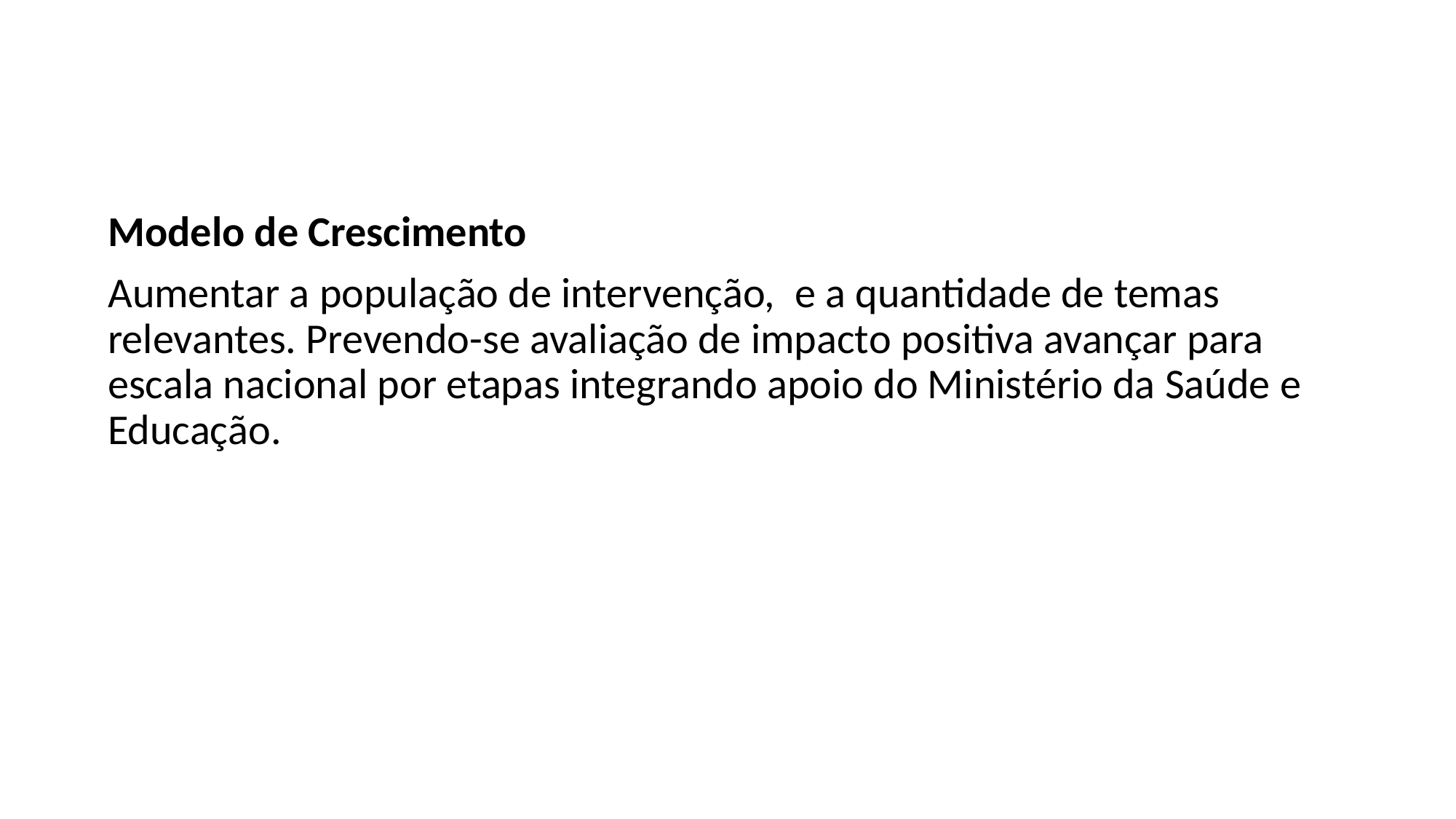

Modelo de Crescimento
Aumentar a população de intervenção,  e a quantidade de temas relevantes. Prevendo-se avaliação de impacto positiva avançar para escala nacional por etapas integrando apoio do Ministério da Saúde e Educação.